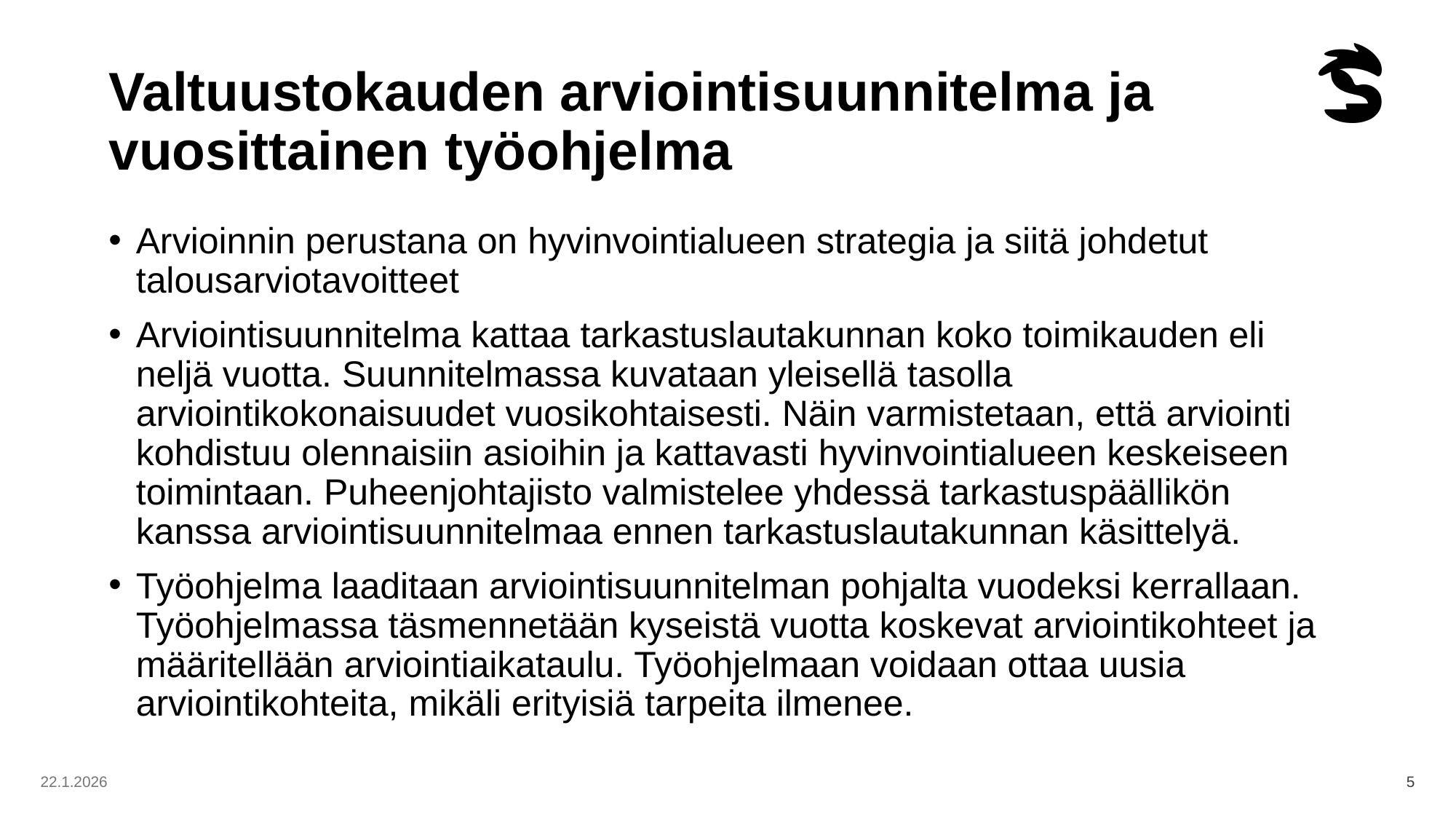

# Valtuustokauden arviointisuunnitelma ja vuosittainen työohjelma
Arvioinnin perustana on hyvinvointialueen strategia ja siitä johdetut talousarviotavoitteet
Arviointisuunnitelma kattaa tarkastuslautakunnan koko toimikauden eli neljä vuotta. Suunnitelmassa kuvataan yleisellä tasolla arviointikokonaisuudet vuosikohtaisesti. Näin varmistetaan, että arviointi kohdistuu olennaisiin asioihin ja kattavasti hyvinvointialueen keskeiseen toimintaan. Puheenjohtajisto valmistelee yhdessä tarkastuspäällikön kanssa arviointisuunnitelmaa ennen tarkastuslautakunnan käsittelyä.
Työohjelma laaditaan arviointisuunnitelman pohjalta vuodeksi kerrallaan. Työohjelmassa täsmennetään kyseistä vuotta koskevat arviointikohteet ja määritellään arviointiaikataulu. Työohjelmaan voidaan ottaa uusia arviointikohteita, mikäli erityisiä tarpeita ilmenee.

22.1.2026

5